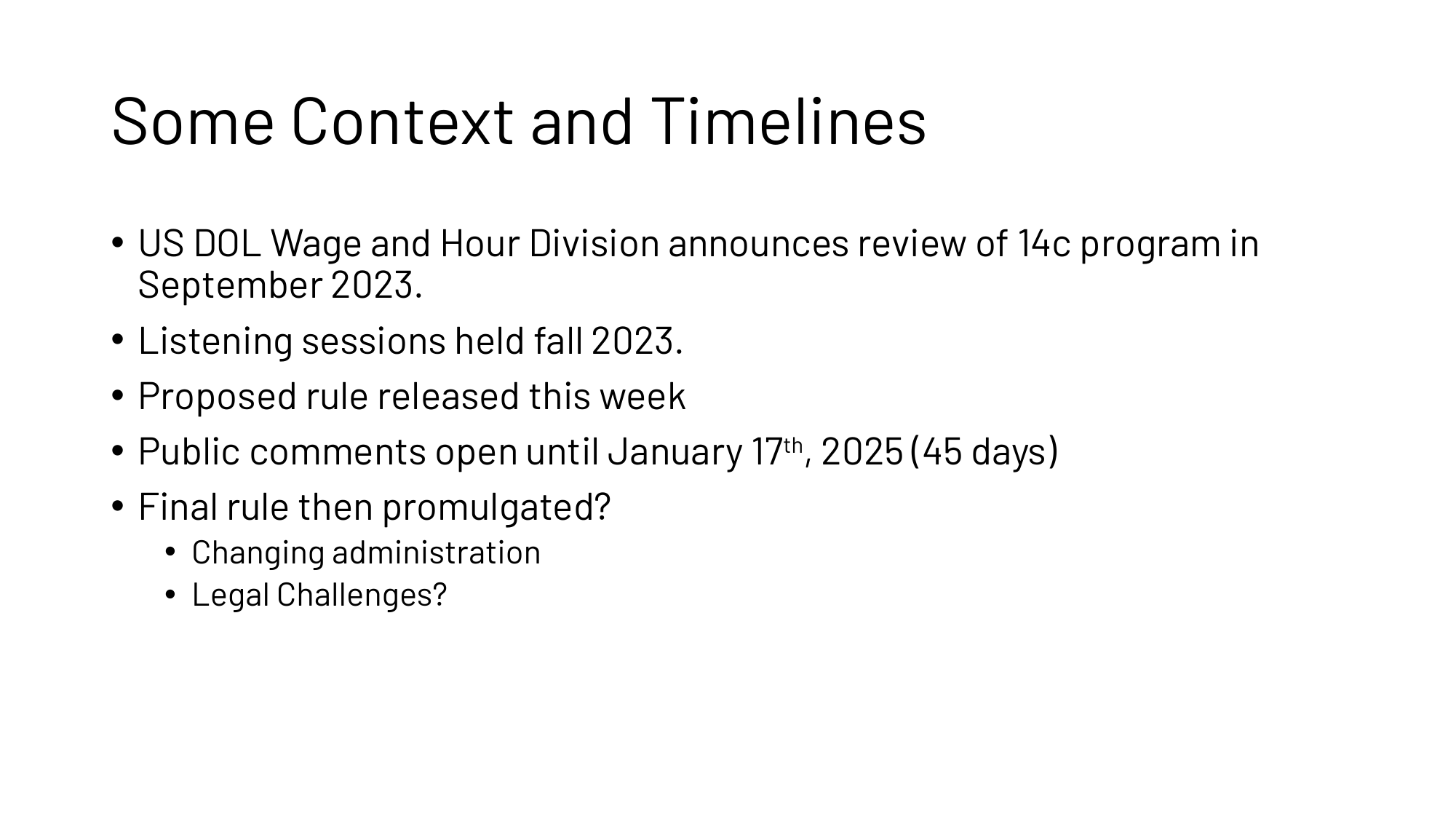

# Some Context and Timelines
US DOL Wage and Hour Division announces review of 14c program in September 2023.
Listening sessions held fall 2023.
Proposed rule released this week
Public comments open until January 17th, 2025 (45 days)
Final rule then promulgated?
Changing administration
Legal Challenges?